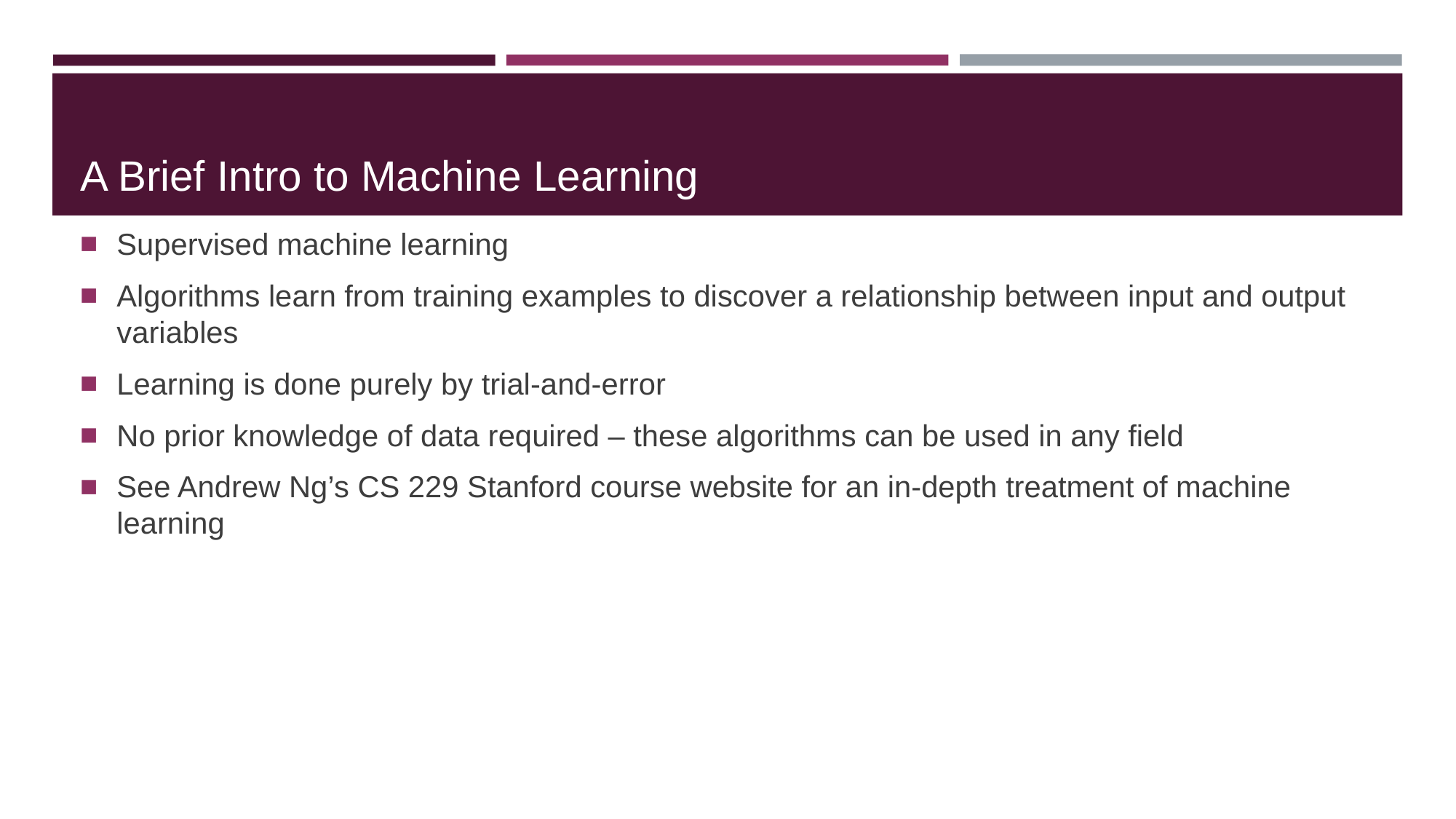

# A Brief Intro to Machine Learning
Supervised machine learning
Algorithms learn from training examples to discover a relationship between input and output variables
Learning is done purely by trial-and-error
No prior knowledge of data required – these algorithms can be used in any field
See Andrew Ng’s CS 229 Stanford course website for an in-depth treatment of machine learning